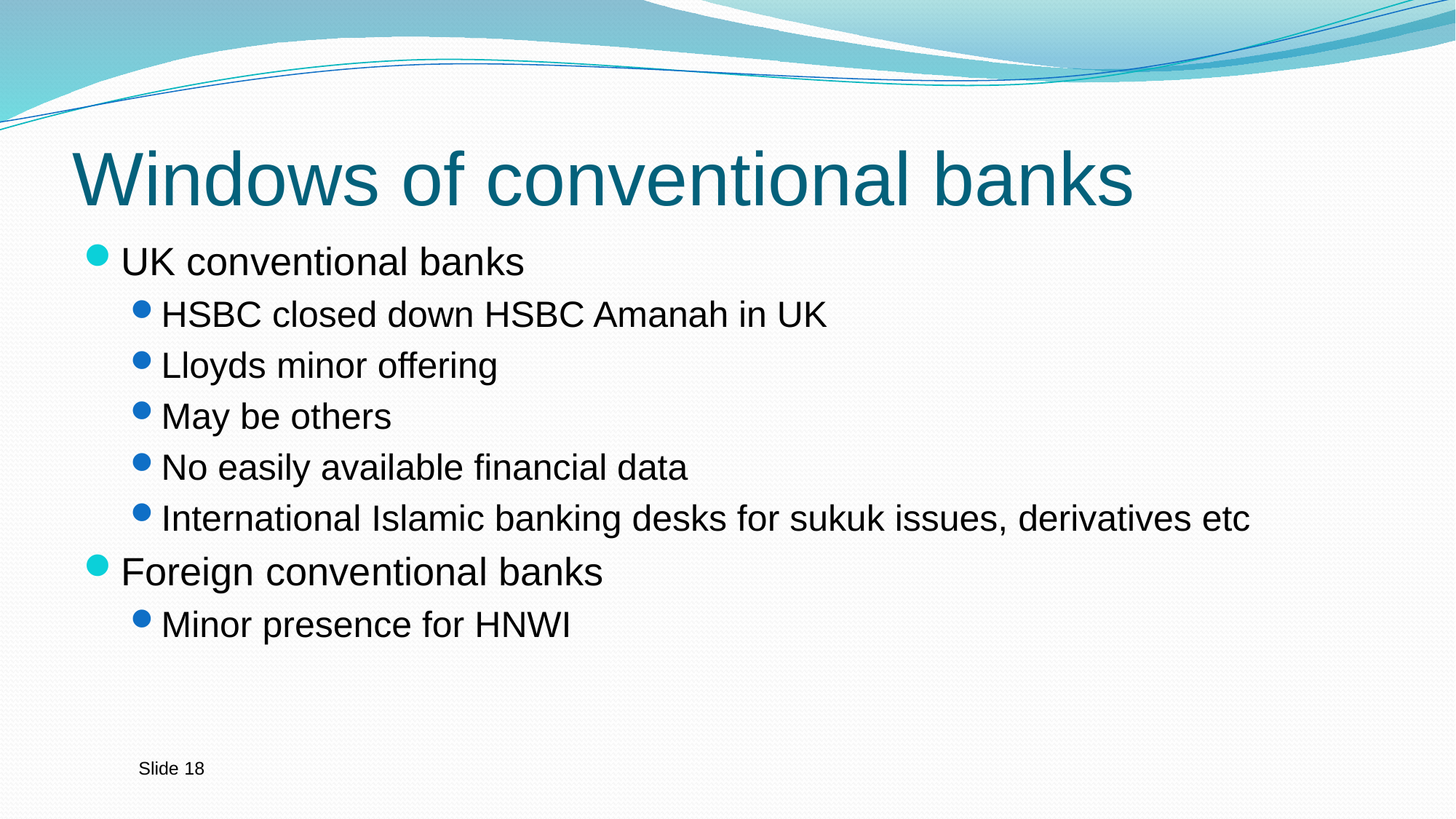

# Windows of conventional banks
UK conventional banks
HSBC closed down HSBC Amanah in UK
Lloyds minor offering
May be others
No easily available financial data
International Islamic banking desks for sukuk issues, derivatives etc
Foreign conventional banks
Minor presence for HNWI
Slide 18